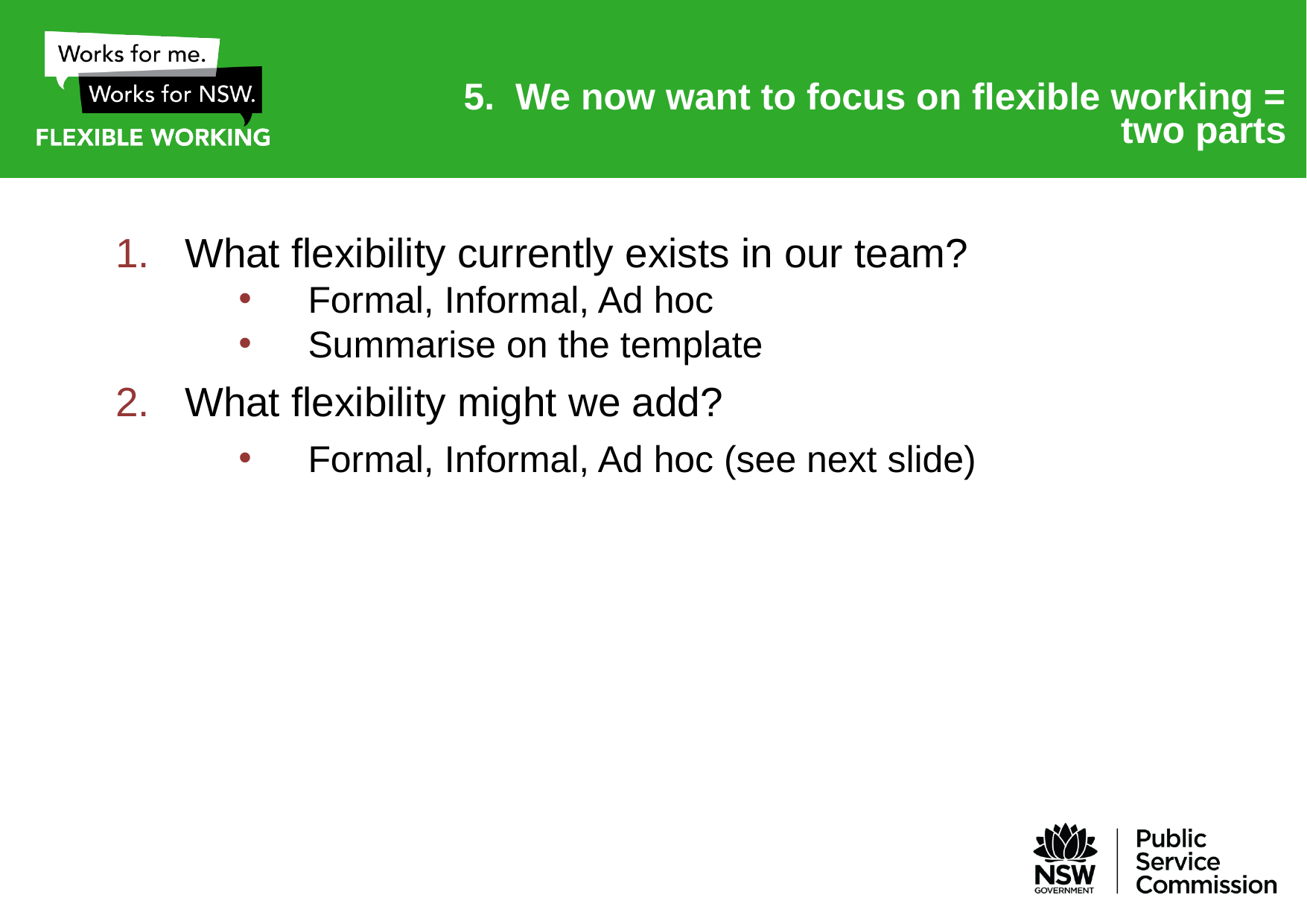

# 5.  We now want to focus on flexible working = two parts
What flexibility currently exists in our team?
Formal, Informal, Ad hoc
Summarise on the template
What flexibility might we add?
Formal, Informal, Ad hoc (see next slide)